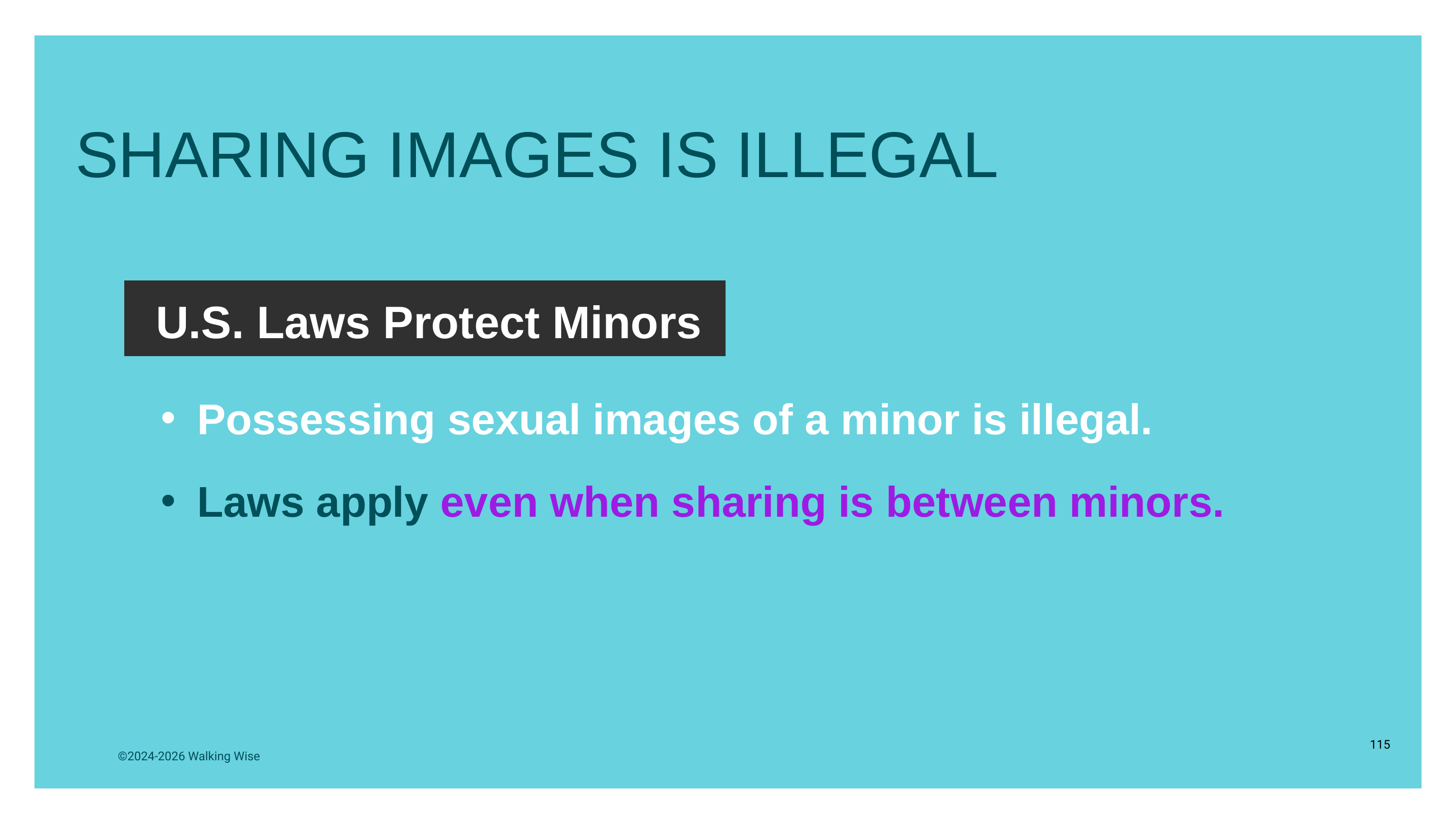

LESSON PLANS
SHARING IMAGES IS ILLEGAL

U.S. Laws Protect Minors
Possessing sexual images of a minor is illegal.

Laws apply even when sharing is between minors.
115
©2024-2026 Walking Wise
3